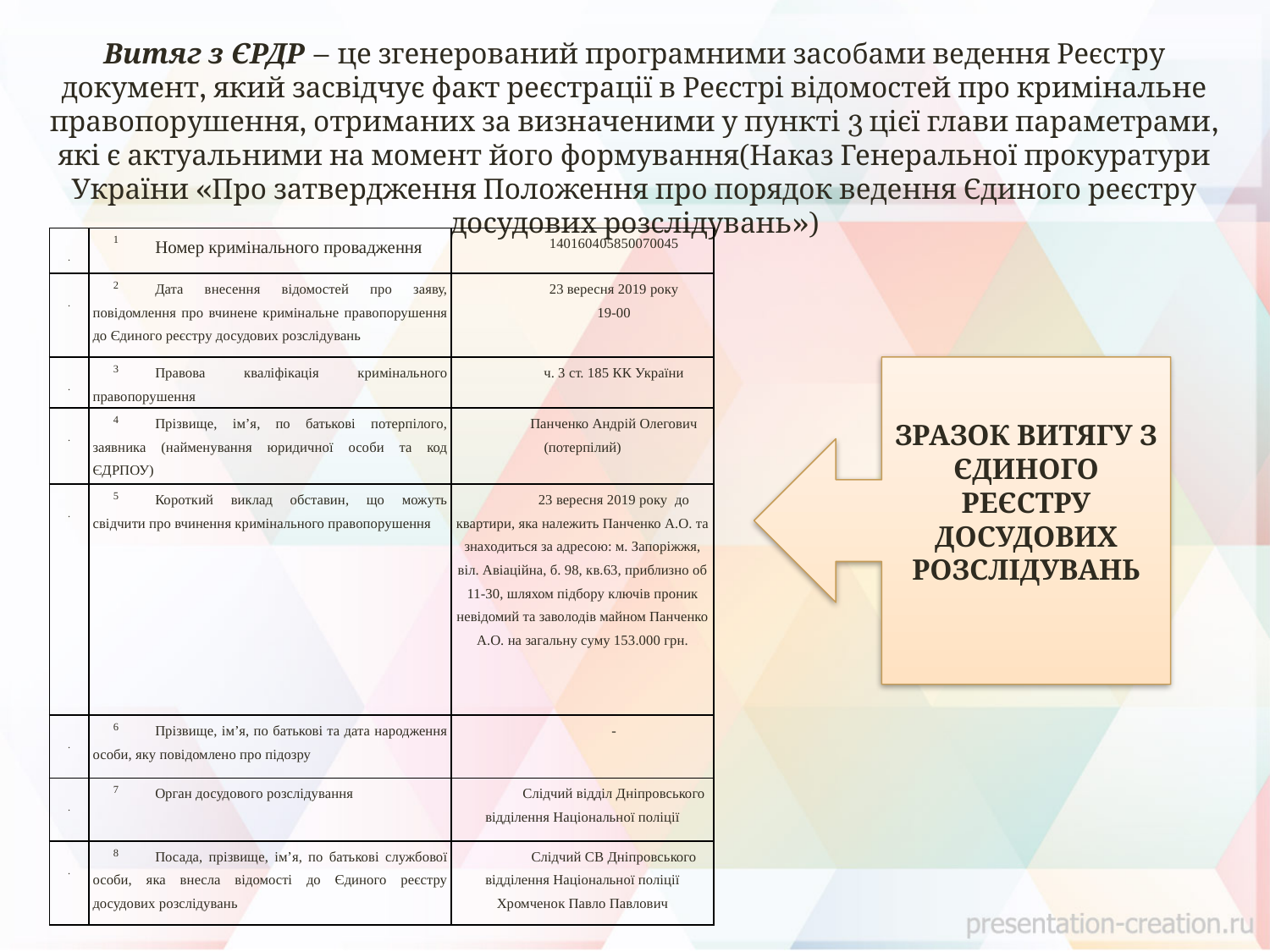

Витяг з ЄРДР – це згенерований програмними засобами ведення Реєстру документ, який засвідчує факт реєстрації в Реєстрі відомостей про кримінальне правопорушення, отриманих за визначеними у пункті 3 цієї глави параметрами, які є актуальними на момент його формування(Наказ Генеральної прокуратури України «Про затвердження Положення про порядок ведення Єдиного реєстру досудових розслідувань»)
| 1. | Номер кримінального провадження | 140160405850070045 |
| --- | --- | --- |
| 2. | Дата внесення відомостей про заяву, повідомлення про вчинене кримінальне правопорушення до Єдиного реєстру досудових розслідувань | 23 вересня 2019 року 19-00 |
| 3. | Правова кваліфікація кримінального правопорушення | ч. 3 ст. 185 КК України |
| 4. | Прізвище, ім’я, по батькові потерпілого, заявника (найменування юридичної особи та код ЄДРПОУ) | Панченко Андрій Олегович (потерпілий) |
| 5. | Короткий виклад обставин, що можуть свідчити про вчинення кримінального правопорушення | 23 вересня 2019 року до квартири, яка належить Панченко А.О. та знаходиться за адресою: м. Запоріжжя, віл. Авіаційна, б. 98, кв.63, приблизно об 11-30, шляхом підбору ключів проник невідомий та заволодів майном Панченко А.О. на загальну суму 153.000 грн. |
| 6. | Прізвище, ім’я, по батькові та дата народження особи, яку повідомлено про підозру | - |
| 7. | Орган досудового розслідування | Слідчий відділ Дніпровського відділення Національної поліції |
| 8. | Посада, прізвище, ім’я, по батькові службової особи, яка внесла відомості до Єдиного реєстру досудових розслідувань | Слідчий СВ Дніпровського відділення Національної поліції Хромченок Павло Павлович |
ЗРАЗОК ВИТЯГУ З ЄДИНОГО РЕЄСТРУ ДОСУДОВИХ РОЗСЛІДУВАНЬ